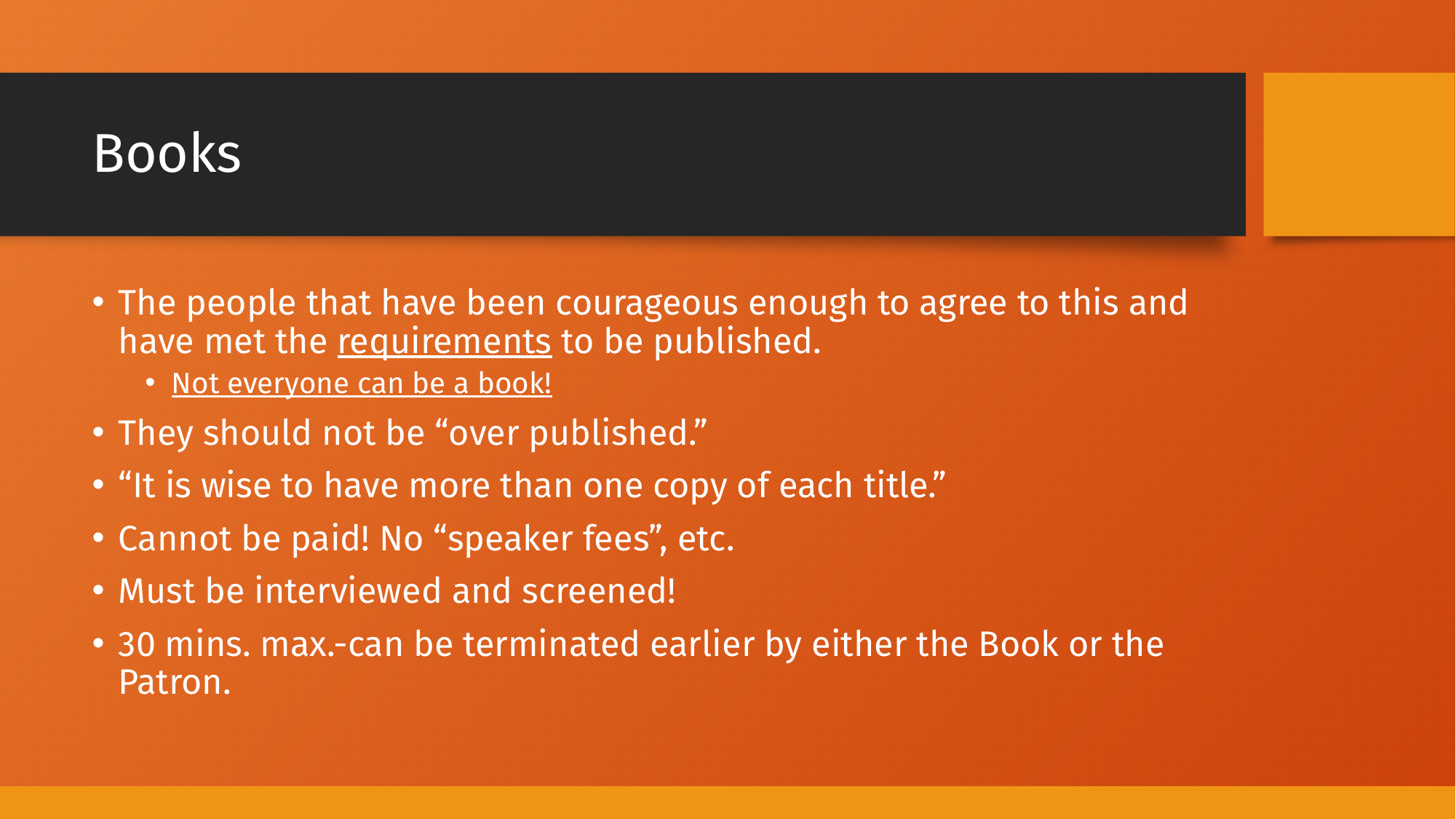

# Books
The people that have been courageous enough to agree to this and have met the requirements to be published.
Not everyone can be a book!
They should not be “over published.”
“It is wise to have more than one copy of each title.”
Cannot be paid! No “speaker fees”, etc.
Must be interviewed and screened!
30 mins. max.-can be terminated earlier by either the Book or the Patron.